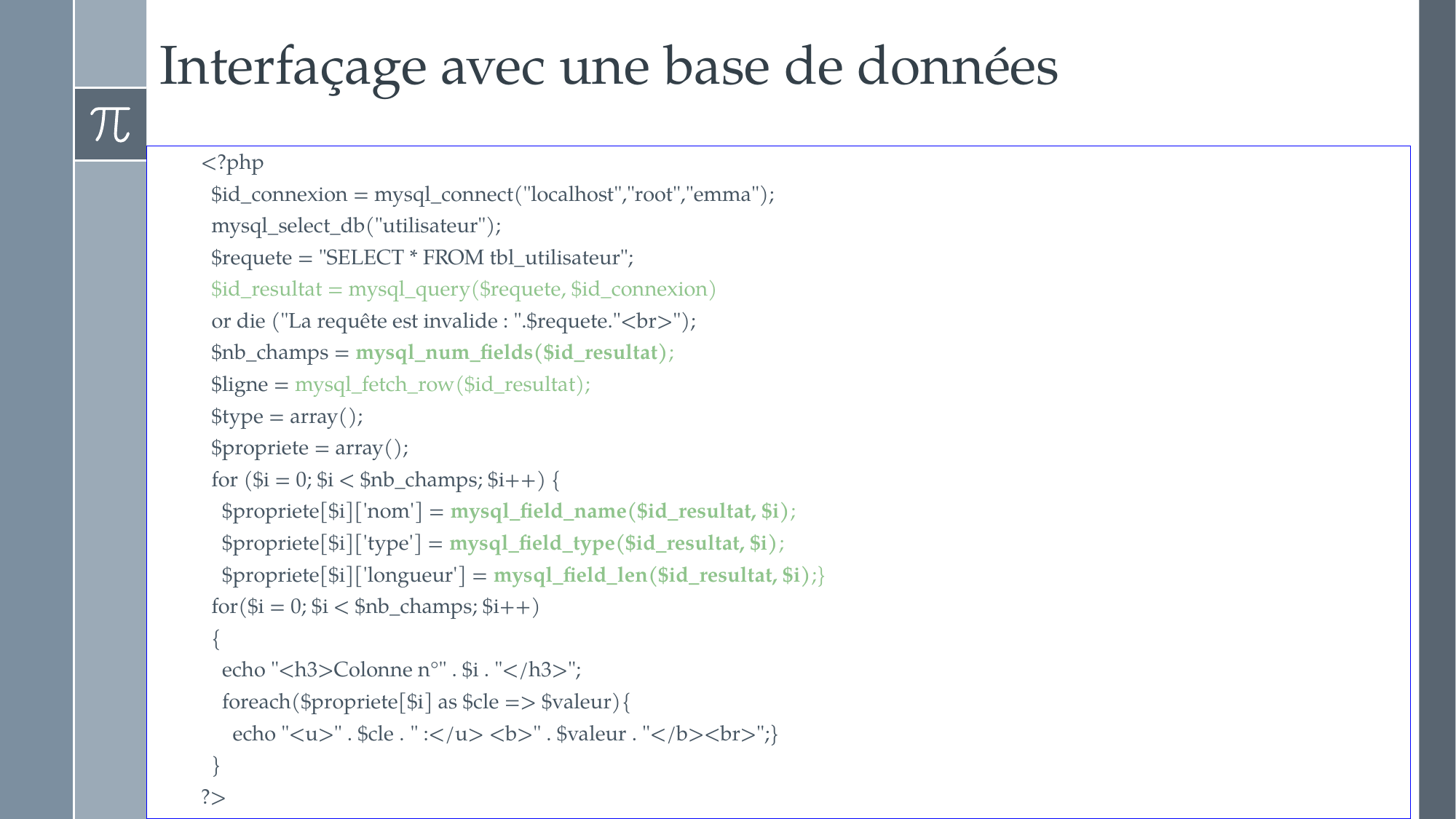

# Interfaçage avec une base de données
<?php
  $id_connexion = mysql_connect("localhost","root","emma");
  mysql_select_db("utilisateur");
  $requete = "SELECT * FROM tbl_utilisateur";
  $id_resultat = mysql_query($requete, $id_connexion)
  or die ("La requête est invalide : ".$requete."<br>");
  $nb_champs = mysql_num_fields($id_resultat);
  $ligne = mysql_fetch_row($id_resultat);
  $type = array();
  $propriete = array();
  for ($i = 0; $i < $nb_champs; $i++) {
    $propriete[$i]['nom'] = mysql_field_name($id_resultat, $i);
    $propriete[$i]['type'] = mysql_field_type($id_resultat, $i);
    $propriete[$i]['longueur'] = mysql_field_len($id_resultat, $i);}
  for($i = 0; $i < $nb_champs; $i++)
  {
    echo "<h3>Colonne n°" . $i . "</h3>";
    foreach($propriete[$i] as $cle => $valeur){
      echo "<u>" . $cle . " :</u> <b>" . $valeur . "</b><br>";}
  }
?>